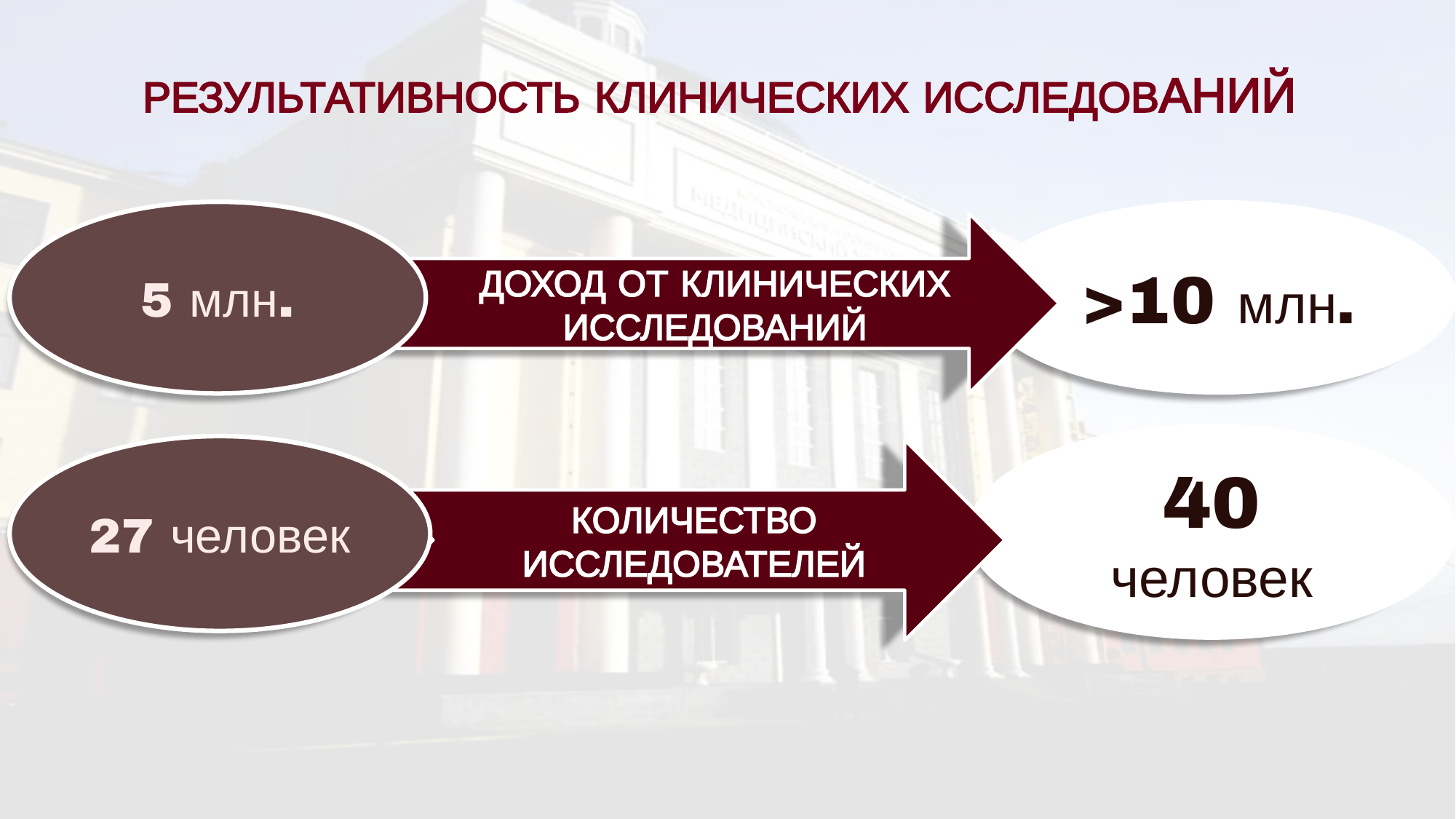

РЕЗУЛЬТАТИВНОСТЬ КЛИНИЧЕСКИХ ИССЛЕДОВАНИЙ
>10 млн.
5 млн.
ДОХОД ОТ КЛИНИЧЕСКИХ ИССЛЕДОВАНИЙ
40 человек
27 человек
КОЛИЧЕСТВО ИССЛЕДОВАТЕЛЕЙ